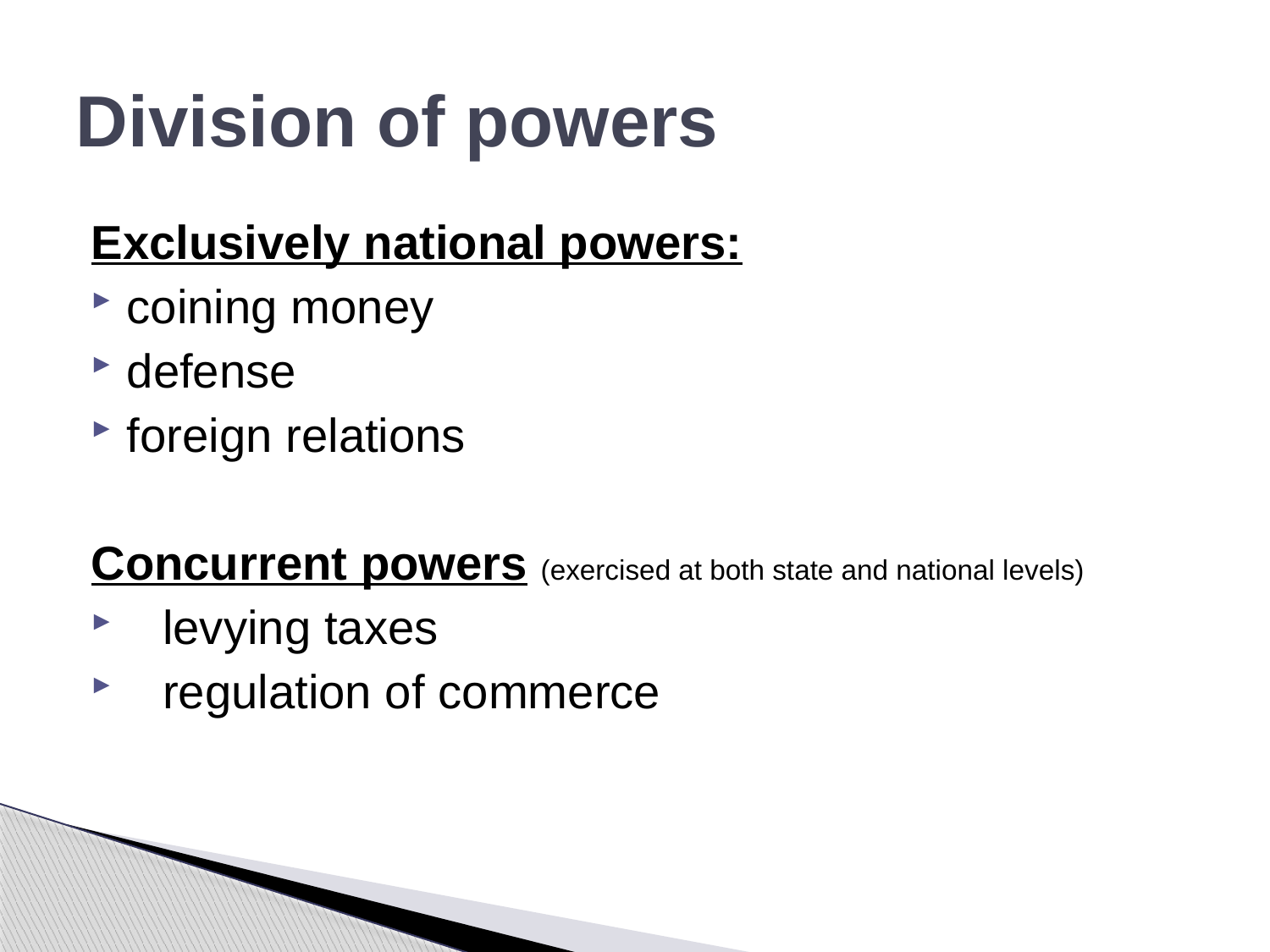

# Division of powers
Exclusively national powers:
coining money
defense
foreign relations

Concurrent powers (exercised at both state and national levels)
levying taxes
regulation of commerce